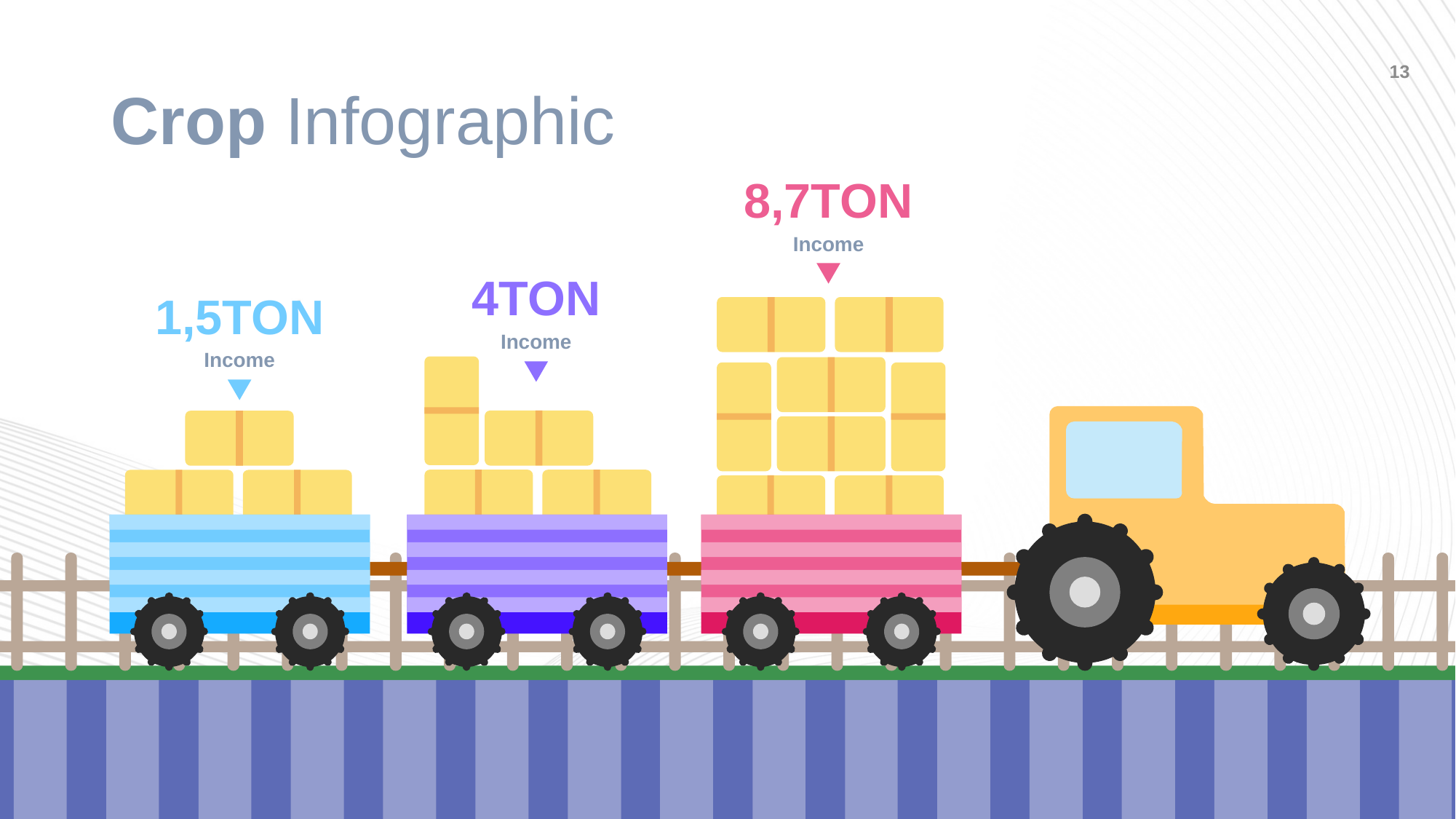

# Crop Infographic
13
8,7TON
Income

4TON
Income

1,5TON
Income